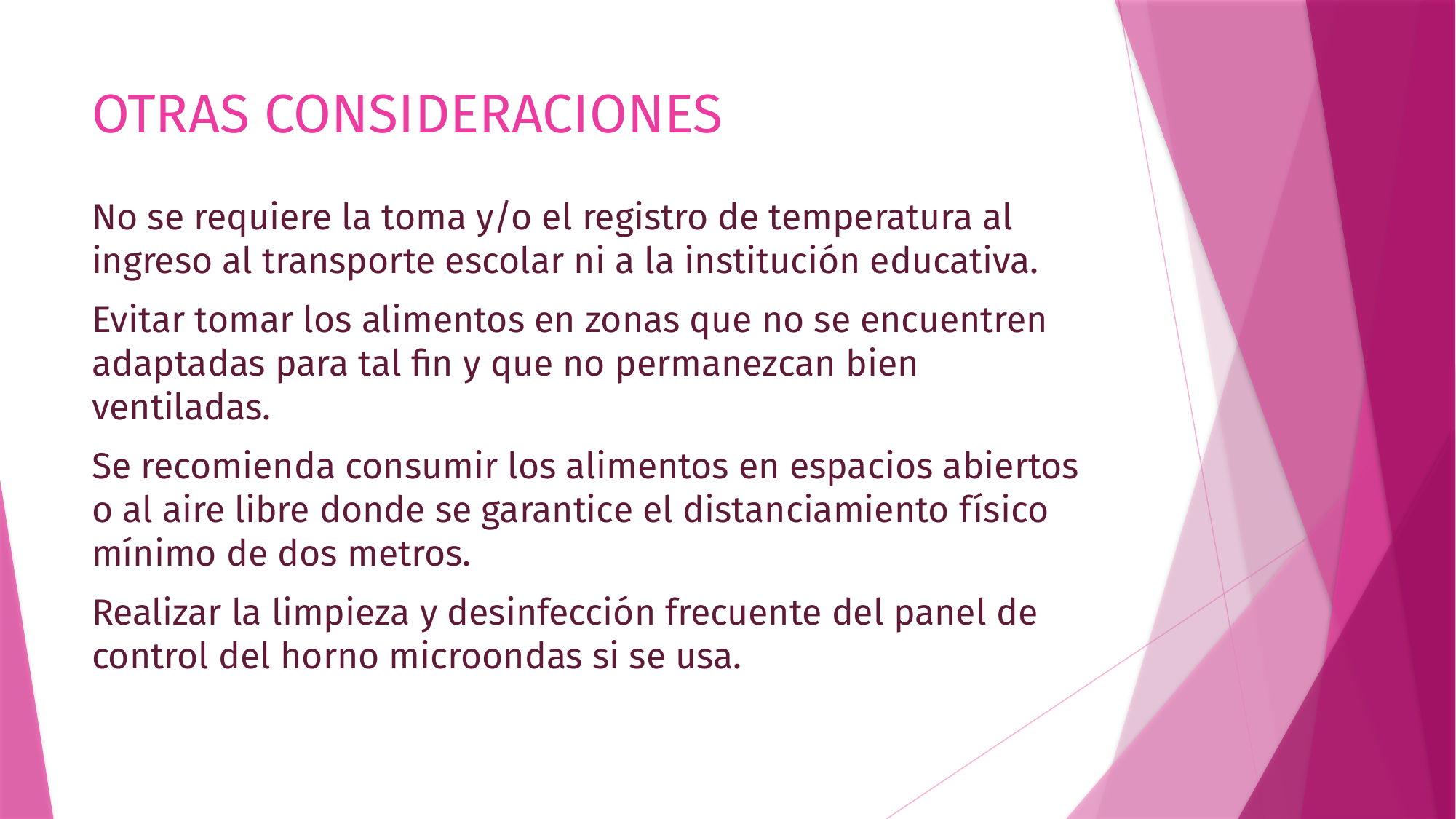

# OTRAS CONSIDERACIONES
No se requiere la toma y/o el registro de temperatura al ingreso al transporte escolar ni a la institución educativa.
Evitar tomar los alimentos en zonas que no se encuentren adaptadas para tal fin y que no permanezcan bien ventiladas.
Se recomienda consumir los alimentos en espacios abiertos o al aire libre donde se garantice el distanciamiento físico mínimo de dos metros.
Realizar la limpieza y desinfección frecuente del panel de control del horno microondas si se usa.